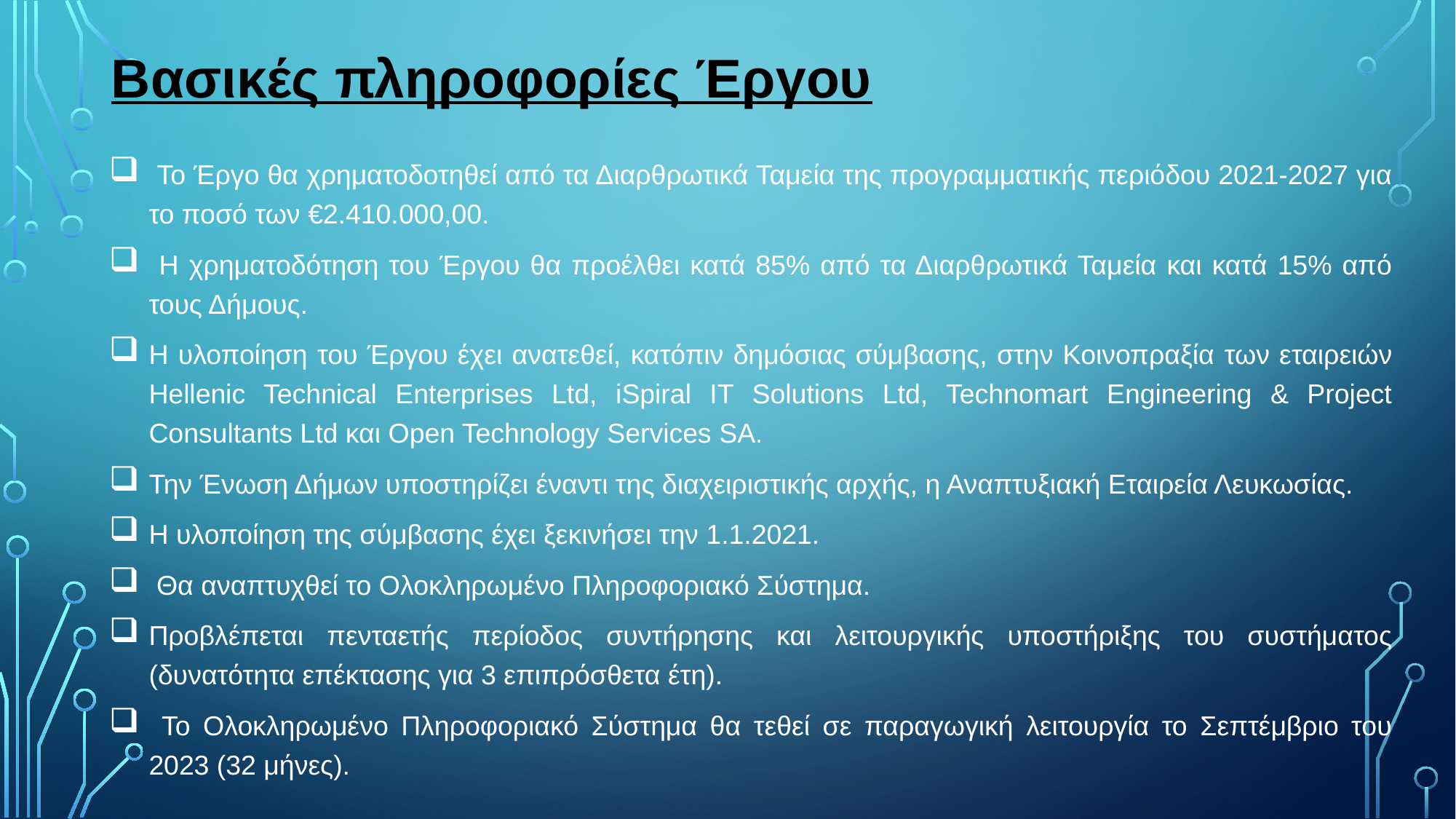

# Βασικές πληροφορίες Έργου
 Το Έργο θα χρηματοδοτηθεί από τα Διαρθρωτικά Ταμεία της προγραμματικής περιόδου 2021-2027 για το ποσό των €2.410.000,00.
 Η χρηματοδότηση του Έργου θα προέλθει κατά 85% από τα Διαρθρωτικά Ταμεία και κατά 15% από τους Δήμους.
Η υλοποίηση του Έργου έχει ανατεθεί, κατόπιν δημόσιας σύμβασης, στην Κοινοπραξία των εταιρειών Hellenic Technical Enterprises Ltd, iSpiral IT Solutions Ltd, Technomart Engineering & Project Consultants Ltd και Open Technology Services SA.
Την Ένωση Δήμων υποστηρίζει έναντι της διαχειριστικής αρχής, η Αναπτυξιακή Εταιρεία Λευκωσίας.
Η υλοποίηση της σύμβασης έχει ξεκινήσει την 1.1.2021.
 Θα αναπτυχθεί το Ολοκληρωμένο Πληροφοριακό Σύστημα.
Προβλέπεται πενταετής περίοδος συντήρησης και λειτουργικής υποστήριξης του συστήματος (δυνατότητα επέκτασης για 3 επιπρόσθετα έτη).
 Το Ολοκληρωμένο Πληροφοριακό Σύστημα θα τεθεί σε παραγωγική λειτουργία το Σεπτέμβριο του 2023 (32 μήνες).